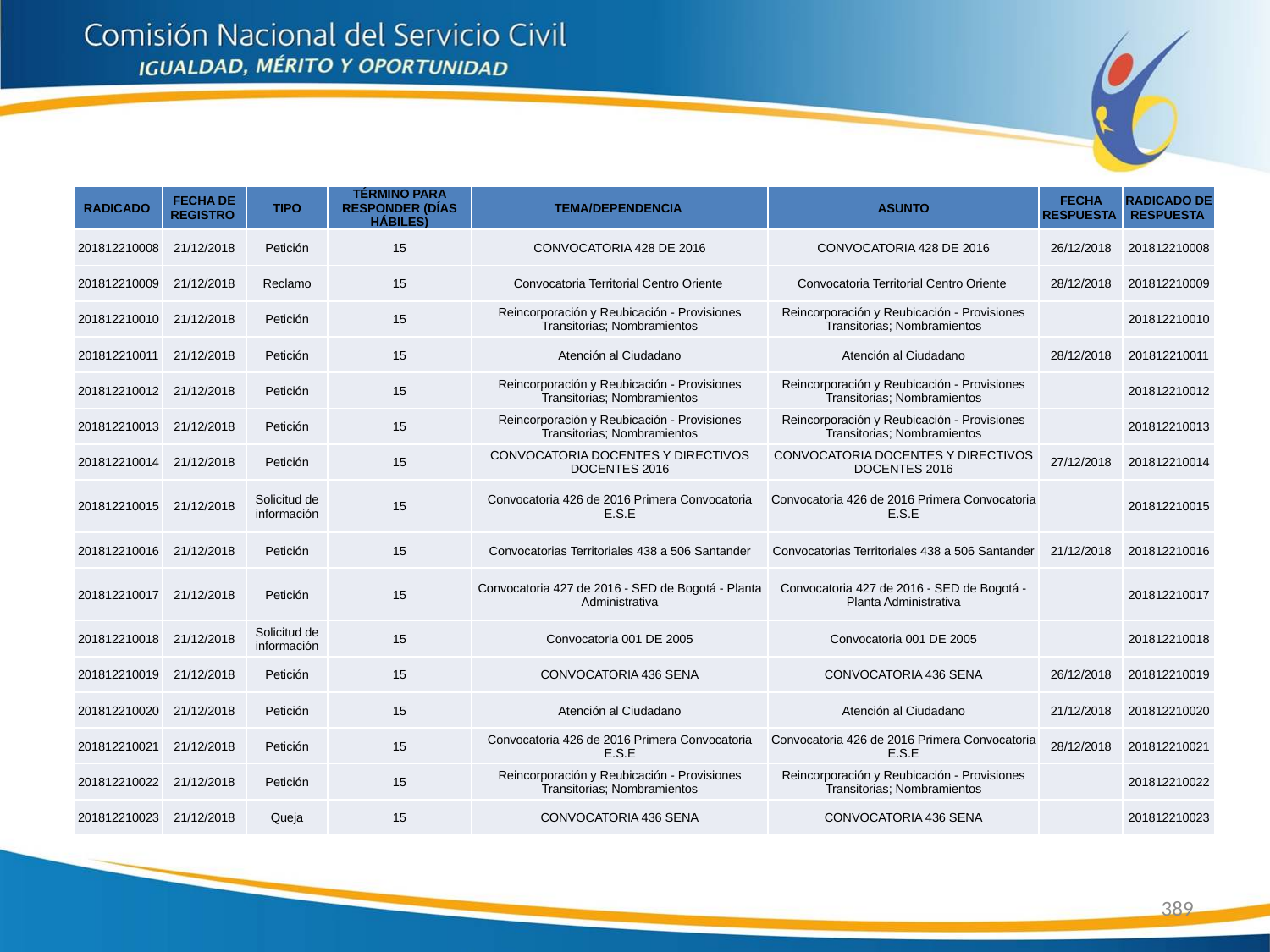

| RADICADO | FECHA DE REGISTRO | TIPO | TÉRMINO PARA RESPONDER (DÍAS HÁBILES) | TEMA/DEPENDENCIA | ASUNTO | FECHA RESPUESTA | RADICADO DE RESPUESTA |
| --- | --- | --- | --- | --- | --- | --- | --- |
| 201812210008 | 21/12/2018 | Petición | 15 | CONVOCATORIA 428 DE 2016 | CONVOCATORIA 428 DE 2016 | 26/12/2018 | 201812210008 |
| 201812210009 | 21/12/2018 | Reclamo | 15 | Convocatoria Territorial Centro Oriente | Convocatoria Territorial Centro Oriente | 28/12/2018 | 201812210009 |
| 201812210010 | 21/12/2018 | Petición | 15 | Reincorporación y Reubicación - Provisiones Transitorias; Nombramientos | Reincorporación y Reubicación - Provisiones Transitorias; Nombramientos |  | 201812210010 |
| 201812210011 | 21/12/2018 | Petición | 15 | Atención al Ciudadano | Atención al Ciudadano | 28/12/2018 | 201812210011 |
| 201812210012 | 21/12/2018 | Petición | 15 | Reincorporación y Reubicación - Provisiones Transitorias; Nombramientos | Reincorporación y Reubicación - Provisiones Transitorias; Nombramientos |  | 201812210012 |
| 201812210013 | 21/12/2018 | Petición | 15 | Reincorporación y Reubicación - Provisiones Transitorias; Nombramientos | Reincorporación y Reubicación - Provisiones Transitorias; Nombramientos |  | 201812210013 |
| 201812210014 | 21/12/2018 | Petición | 15 | CONVOCATORIA DOCENTES Y DIRECTIVOS DOCENTES 2016 | CONVOCATORIA DOCENTES Y DIRECTIVOS DOCENTES 2016 | 27/12/2018 | 201812210014 |
| 201812210015 | 21/12/2018 | Solicitud de información | 15 | Convocatoria 426 de 2016 Primera Convocatoria E.S.E | Convocatoria 426 de 2016 Primera Convocatoria E.S.E |  | 201812210015 |
| 201812210016 | 21/12/2018 | Petición | 15 | Convocatorias Territoriales 438 a 506 Santander | Convocatorias Territoriales 438 a 506 Santander | 21/12/2018 | 201812210016 |
| 201812210017 | 21/12/2018 | Petición | 15 | Convocatoria 427 de 2016 - SED de Bogotá - Planta Administrativa | Convocatoria 427 de 2016 - SED de Bogotá - Planta Administrativa |  | 201812210017 |
| 201812210018 | 21/12/2018 | Solicitud de información | 15 | Convocatoria 001 DE 2005 | Convocatoria 001 DE 2005 |  | 201812210018 |
| 201812210019 | 21/12/2018 | Petición | 15 | CONVOCATORIA 436 SENA | CONVOCATORIA 436 SENA | 26/12/2018 | 201812210019 |
| 201812210020 | 21/12/2018 | Petición | 15 | Atención al Ciudadano | Atención al Ciudadano | 21/12/2018 | 201812210020 |
| 201812210021 | 21/12/2018 | Petición | 15 | Convocatoria 426 de 2016 Primera Convocatoria E.S.E | Convocatoria 426 de 2016 Primera Convocatoria E.S.E | 28/12/2018 | 201812210021 |
| 201812210022 | 21/12/2018 | Petición | 15 | Reincorporación y Reubicación - Provisiones Transitorias; Nombramientos | Reincorporación y Reubicación - Provisiones Transitorias; Nombramientos |  | 201812210022 |
| 201812210023 | 21/12/2018 | Queja | 15 | CONVOCATORIA 436 SENA | CONVOCATORIA 436 SENA |  | 201812210023 |
389